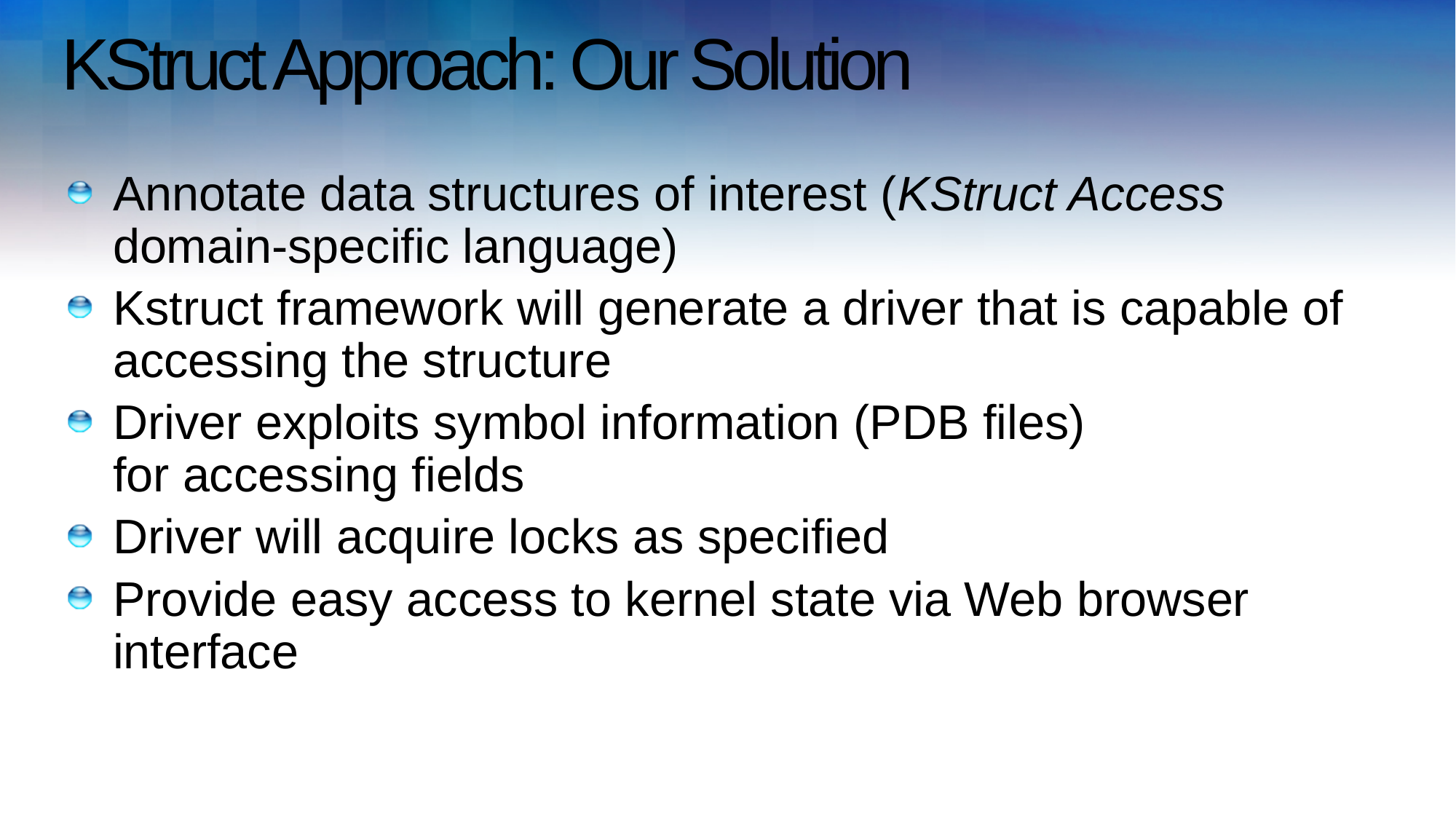

# KStruct Approach: Our Solution
Annotate data structures of interest (KStruct Access domain-specific language)
Kstruct framework will generate a driver that is capable of accessing the structure
Driver exploits symbol information (PDB files)
for accessing fields
Driver will acquire locks as specified
Provide easy access to kernel state via Web browser interface